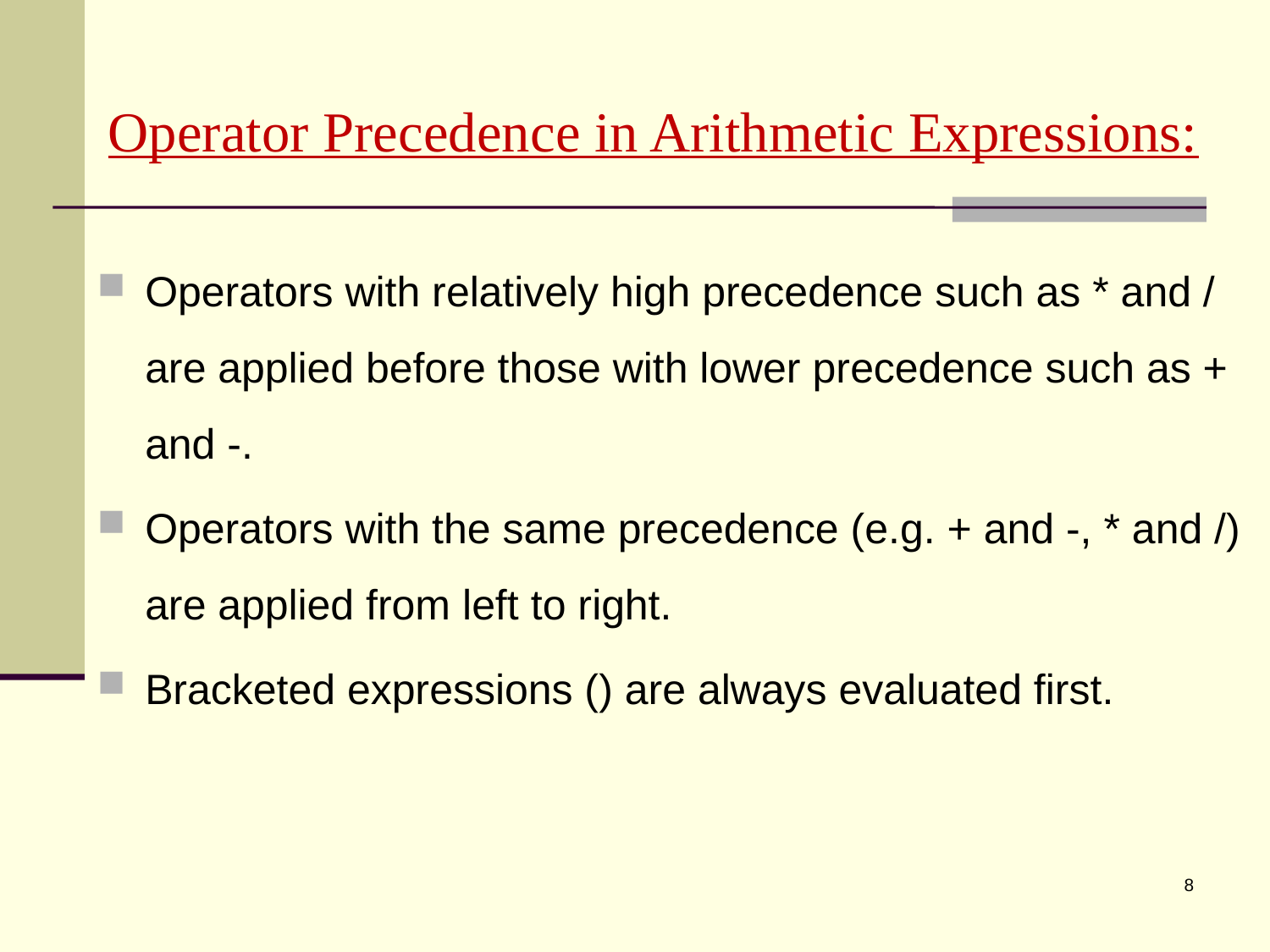

# Operator Precedence in Arithmetic Expressions:
Operators with relatively high precedence such as * and / are applied before those with lower precedence such as + and -.
Operators with the same precedence (e.g. + and -, * and /) are applied from left to right.
Bracketed expressions () are always evaluated first.
8